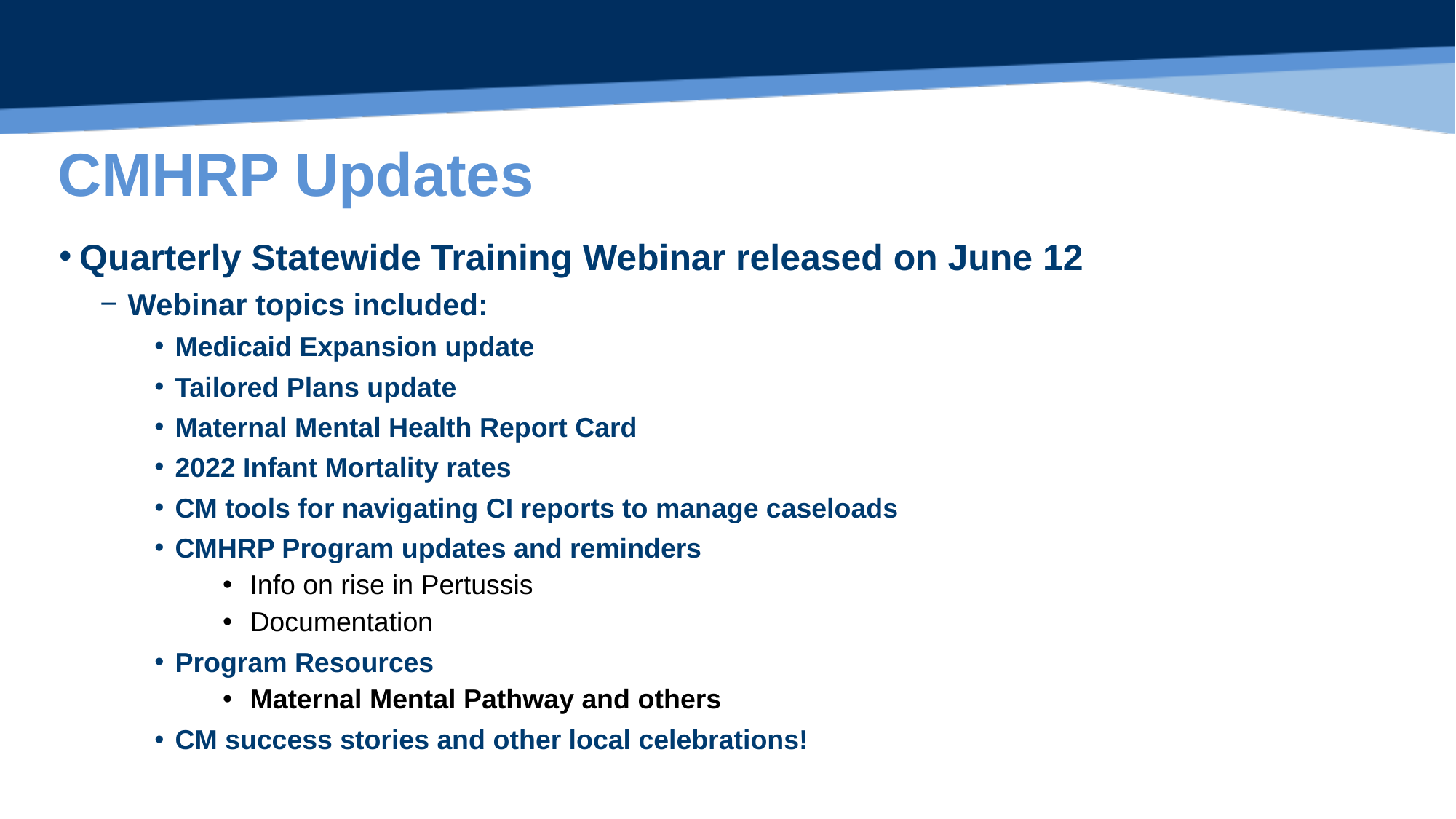

# CMHRP Updates
Quarterly Statewide Training Webinar released on June 12
Webinar topics included:
Medicaid Expansion update
Tailored Plans update
Maternal Mental Health Report Card
2022 Infant Mortality rates
CM tools for navigating CI reports to manage caseloads
CMHRP Program updates and reminders
Info on rise in Pertussis
Documentation
Program Resources
Maternal Mental Pathway and others
CM success stories and other local celebrations!